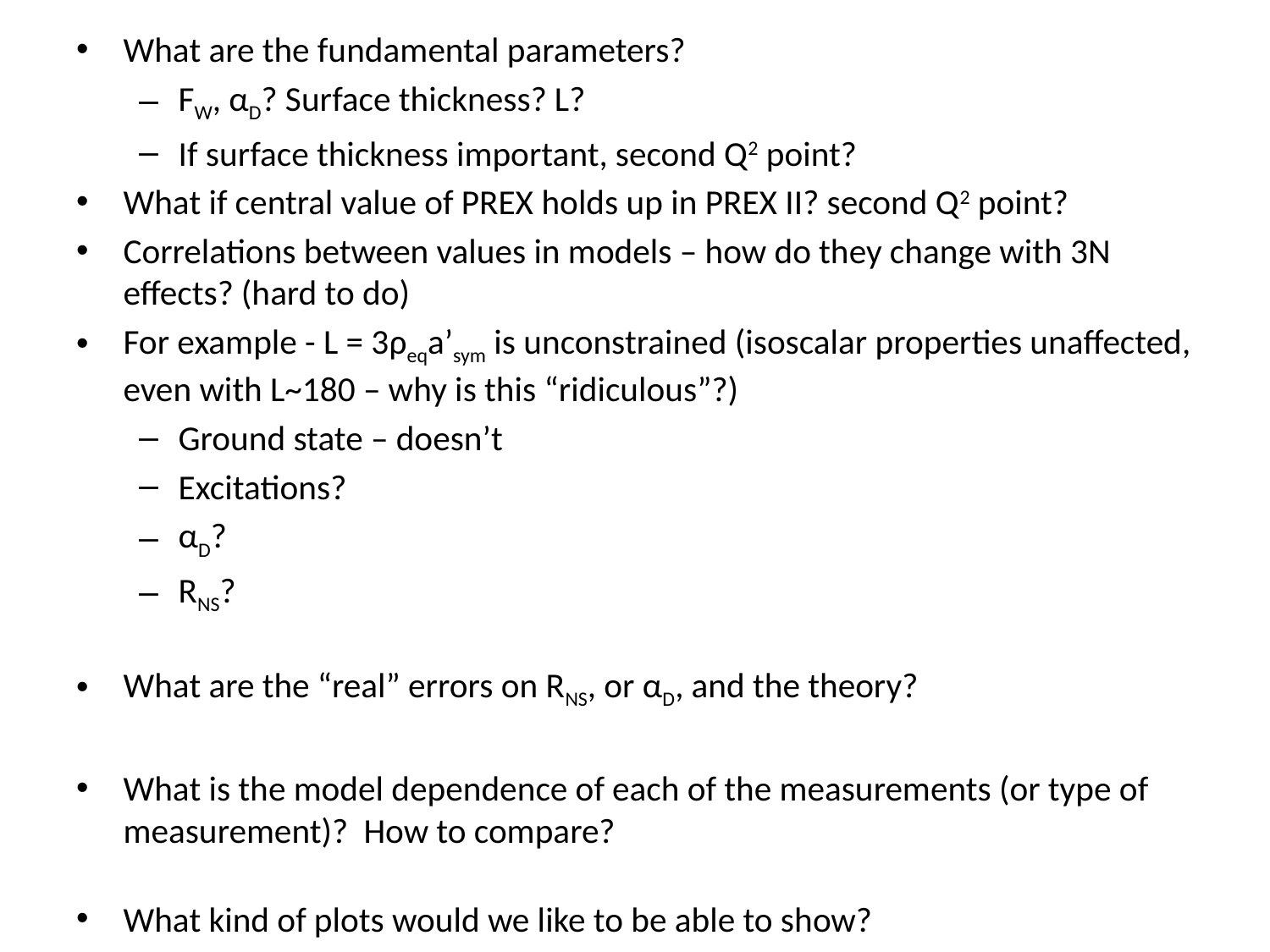

What are the fundamental parameters?
FW, αD? Surface thickness? L?
If surface thickness important, second Q2 point?
What if central value of PREX holds up in PREX II? second Q2 point?
Correlations between values in models – how do they change with 3N effects? (hard to do)
For example - L = 3ρeqa’sym is unconstrained (isoscalar properties unaffected, even with L~180 – why is this “ridiculous”?)
Ground state – doesn’t
Excitations?
αD?
RNS?

What are the “real” errors on RNS, or αD, and the theory?

What is the model dependence of each of the measurements (or type of measurement)?  How to compare?

What kind of plots would we like to be able to show?